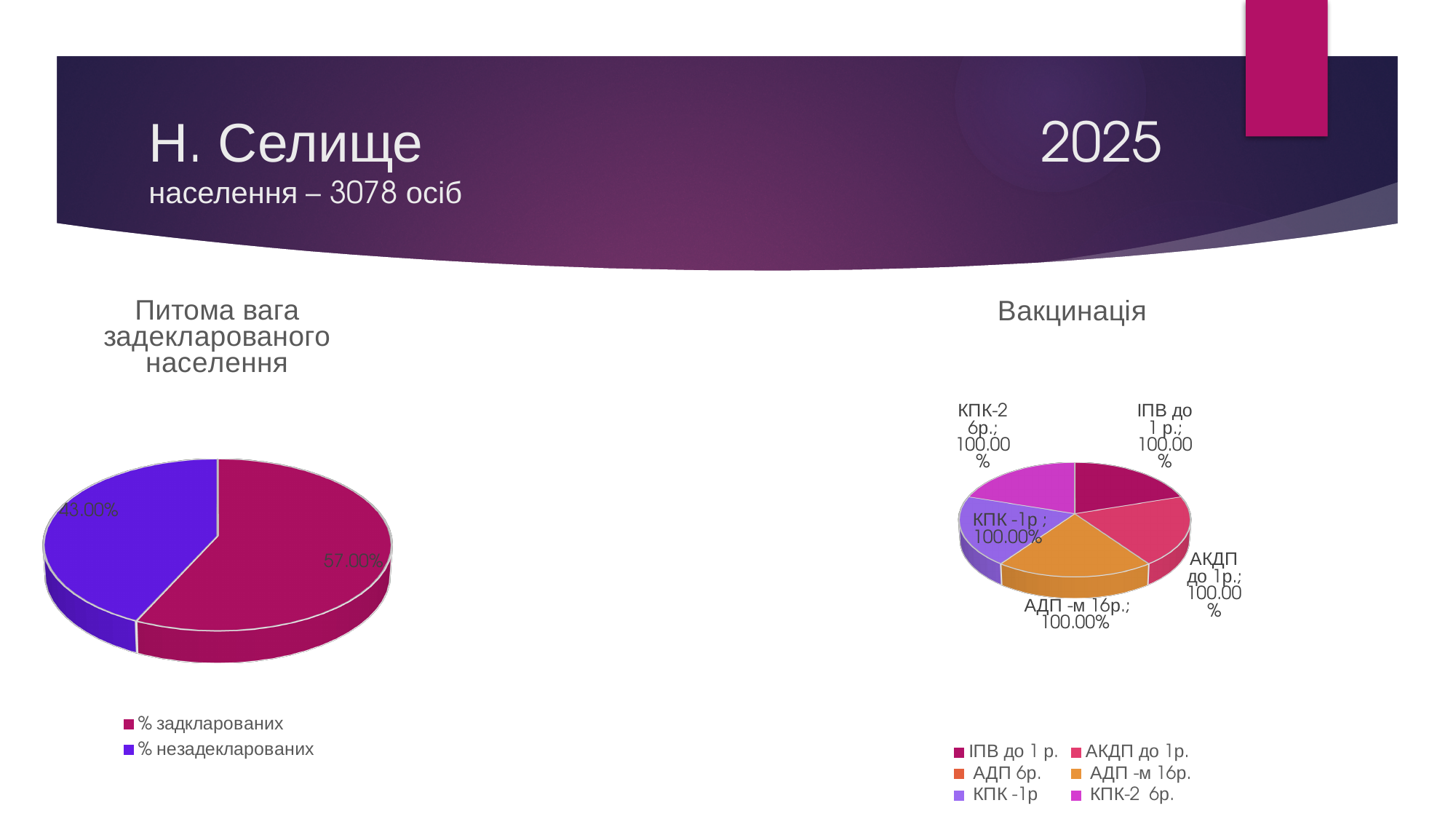

# Н. Селище                                         2025 населення – 3078 осіб

[unsupported chart]

[unsupported chart]